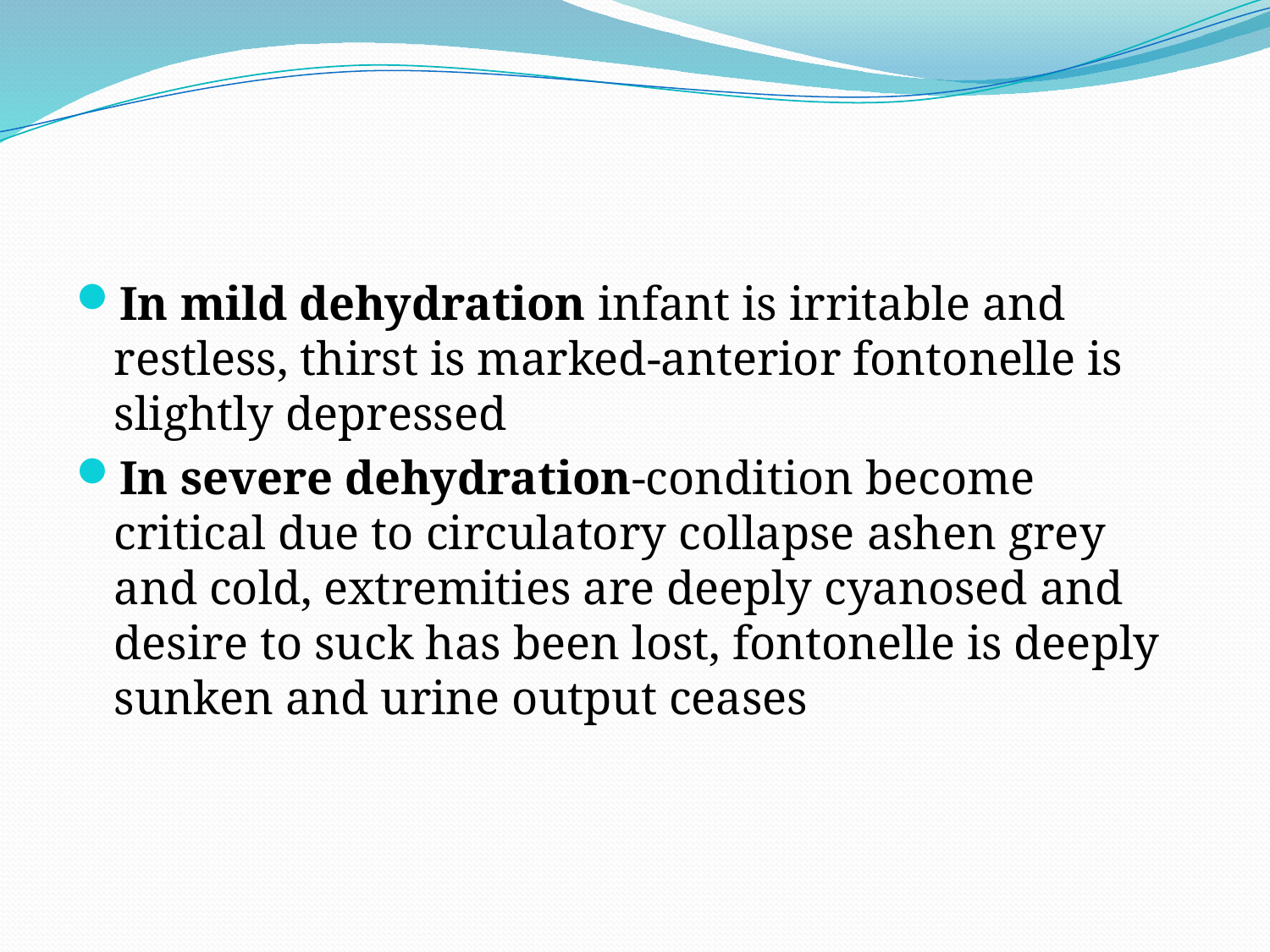

#
In mild dehydration infant is irritable and restless, thirst is marked-anterior fontonelle is slightly depressed
In severe dehydration-condition become critical due to circulatory collapse ashen grey and cold, extremities are deeply cyanosed and desire to suck has been lost, fontonelle is deeply sunken and urine output ceases